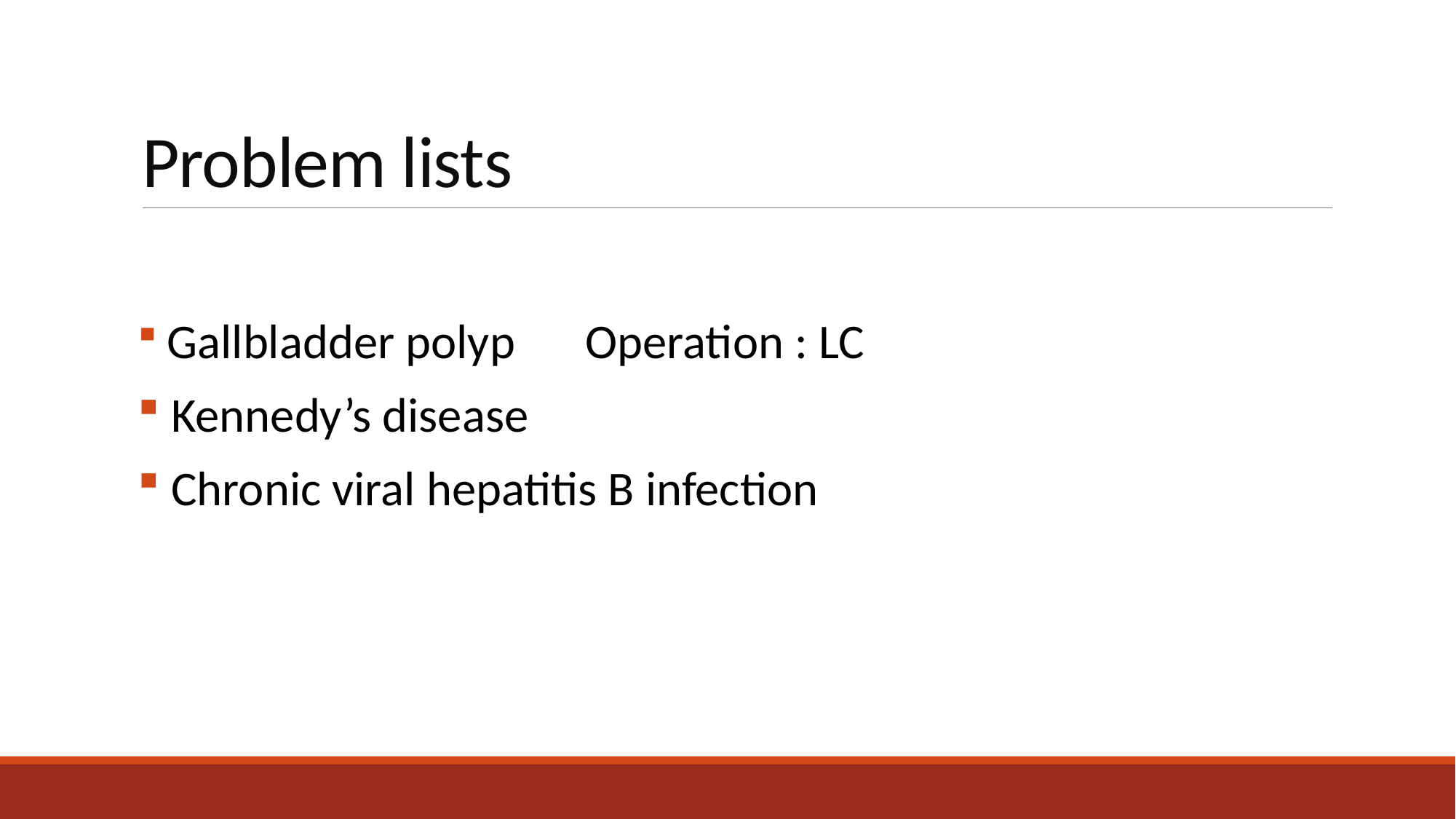

# Problem lists
 Gallbladder polyp  	Operation : LC
 Kennedy’s disease
 Chronic viral hepatitis B infection